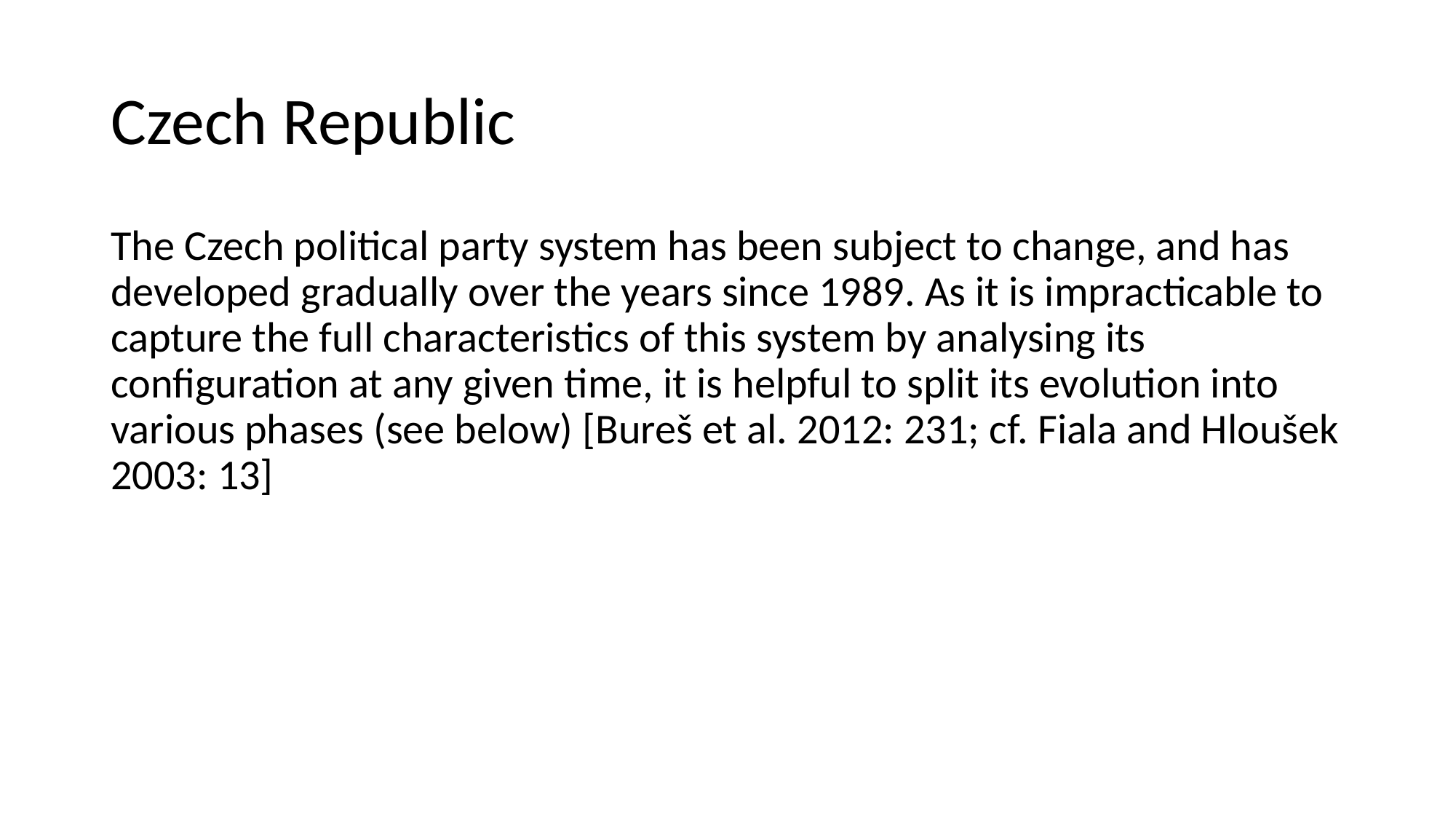

# Czech Republic
The Czech political party system has been subject to change, and has developed gradually over the years since 1989. As it is impracticable to capture the full characteristics of this system by analysing its configuration at any given time, it is helpful to split its evolution into various phases (see below) [Bureš et al. 2012: 231; cf. Fiala and Hloušek 2003: 13]